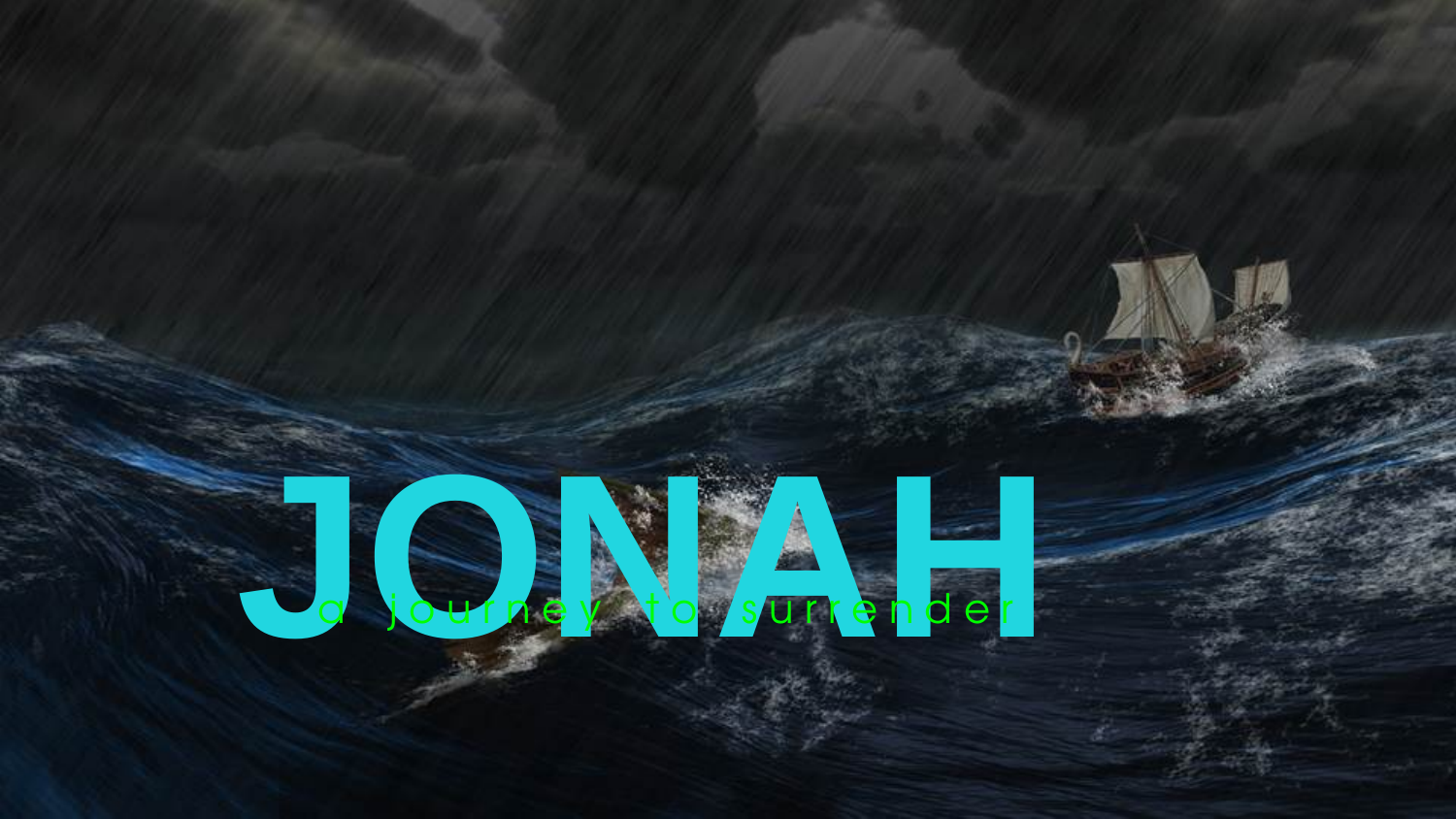

JONAH
a    j o u r n e y    t o    s u r r e n d e r